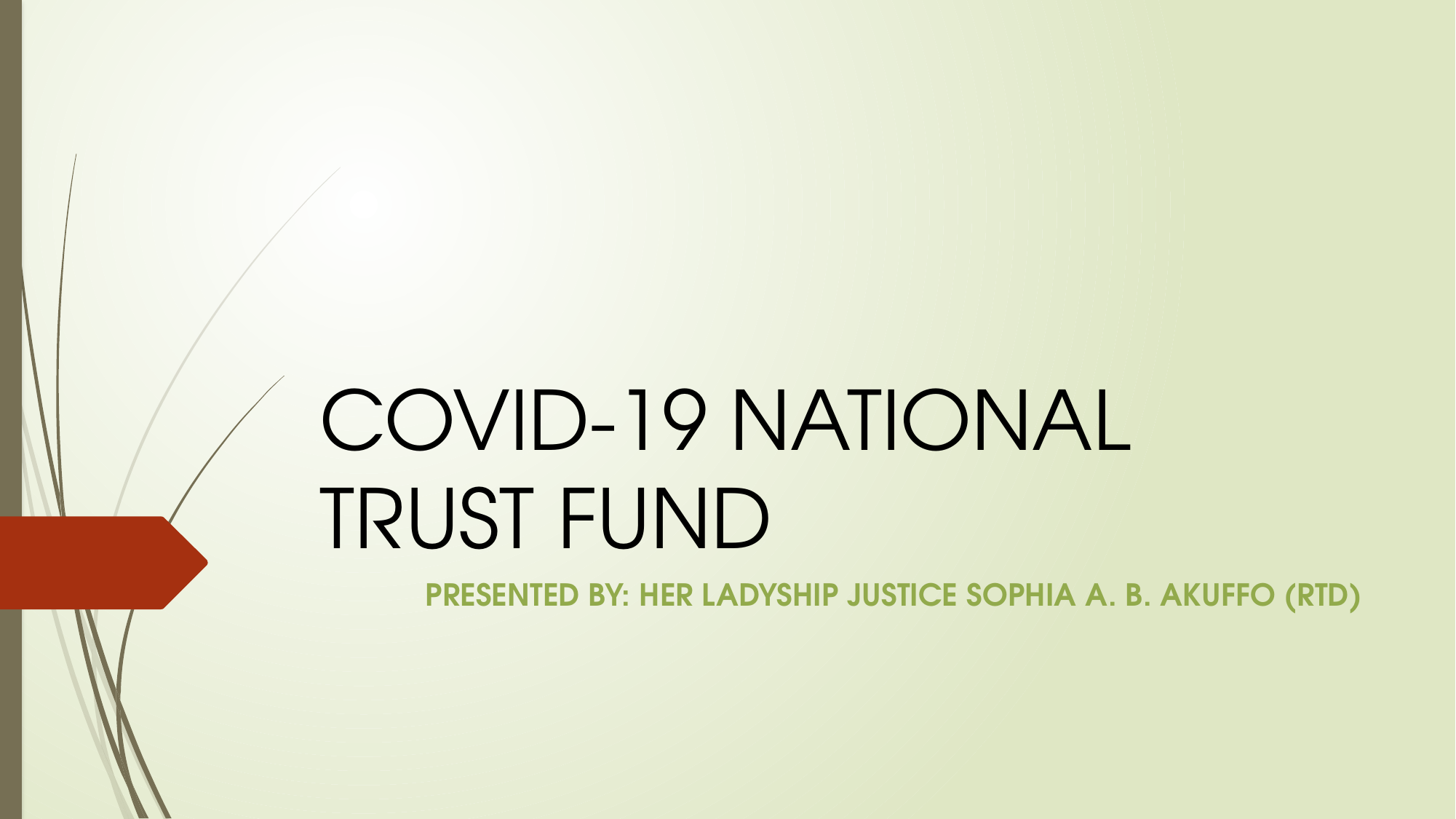

# COVID-19 NATIONAL TRUST FUND
 PRESENTED BY: HER LADYSHIP JUSTICE SOPHIA A. B. AKUFFO (RTD)